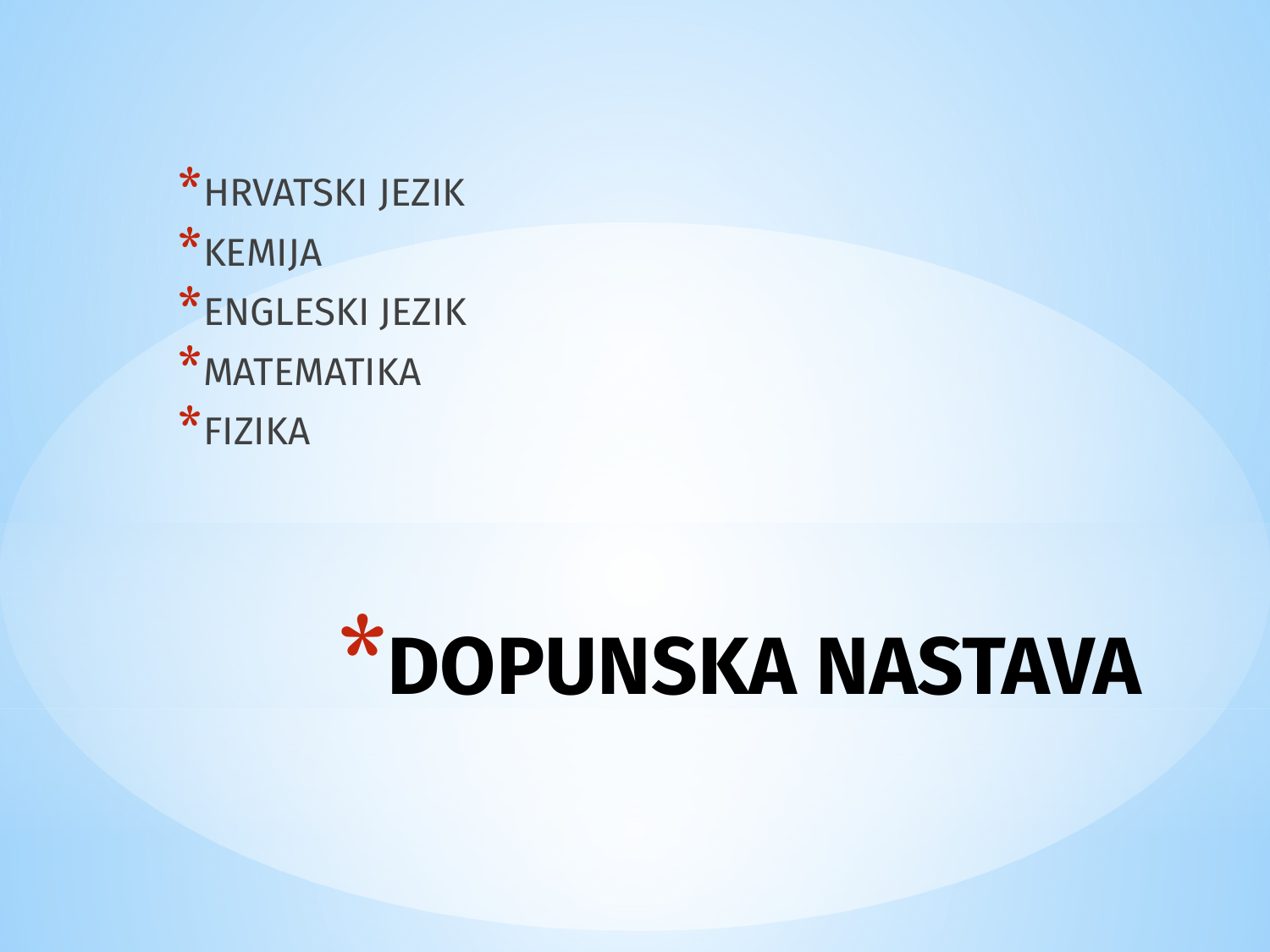

HRVATSKI JEZIK
KEMIJA
ENGLESKI JEZIK
MATEMATIKA
FIZIKA
# DOPUNSKA NASTAVA